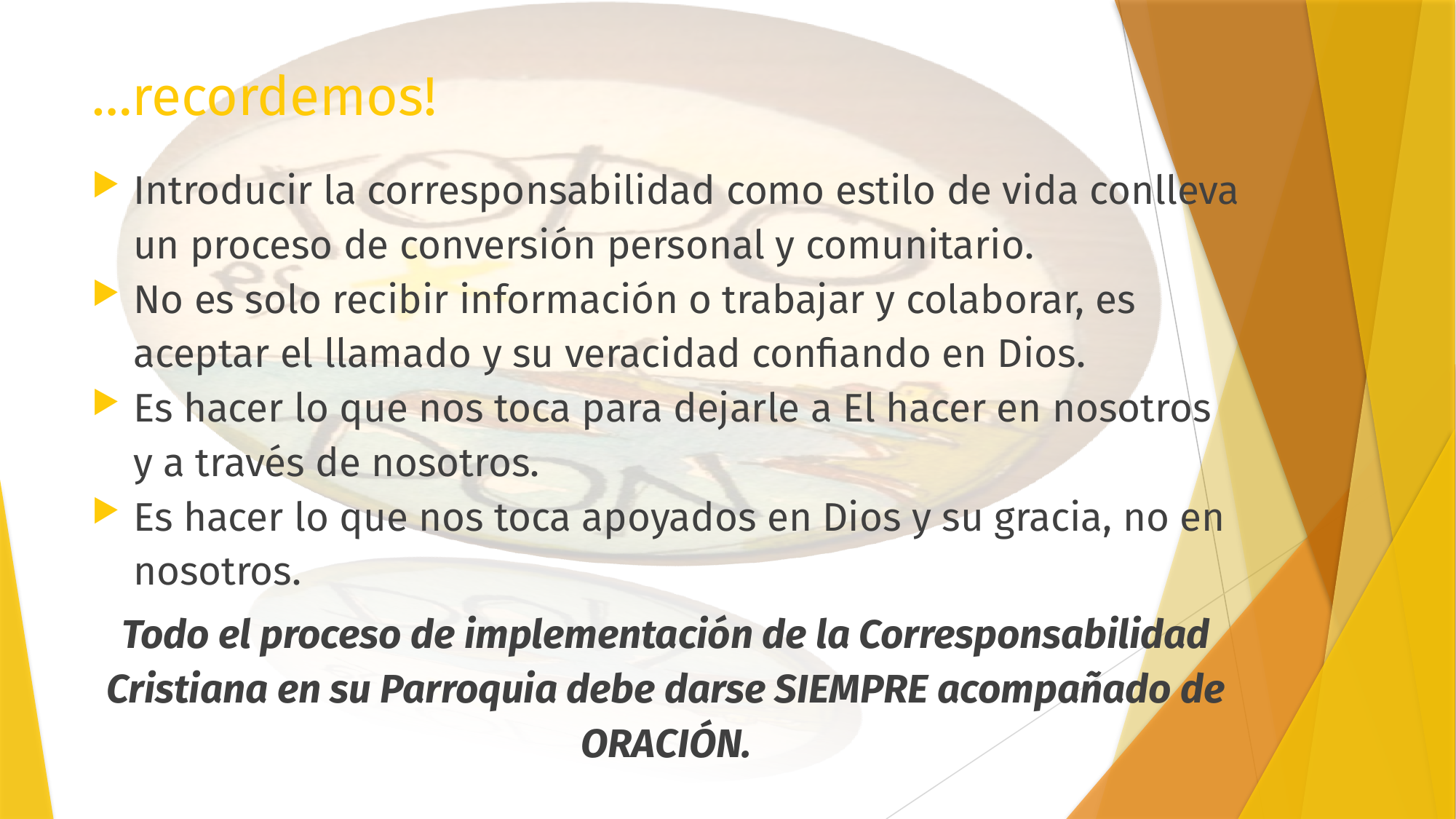

# …recordemos!
Introducir la corresponsabilidad como estilo de vida conlleva un proceso de conversión personal y comunitario.
No es solo recibir información o trabajar y colaborar, es aceptar el llamado y su veracidad confiando en Dios.
Es hacer lo que nos toca para dejarle a El hacer en nosotros y a través de nosotros.
Es hacer lo que nos toca apoyados en Dios y su gracia, no en nosotros.
Todo el proceso de implementación de la Corresponsabilidad Cristiana en su Parroquia debe darse SIEMPRE acompañado de ORACIÓN.